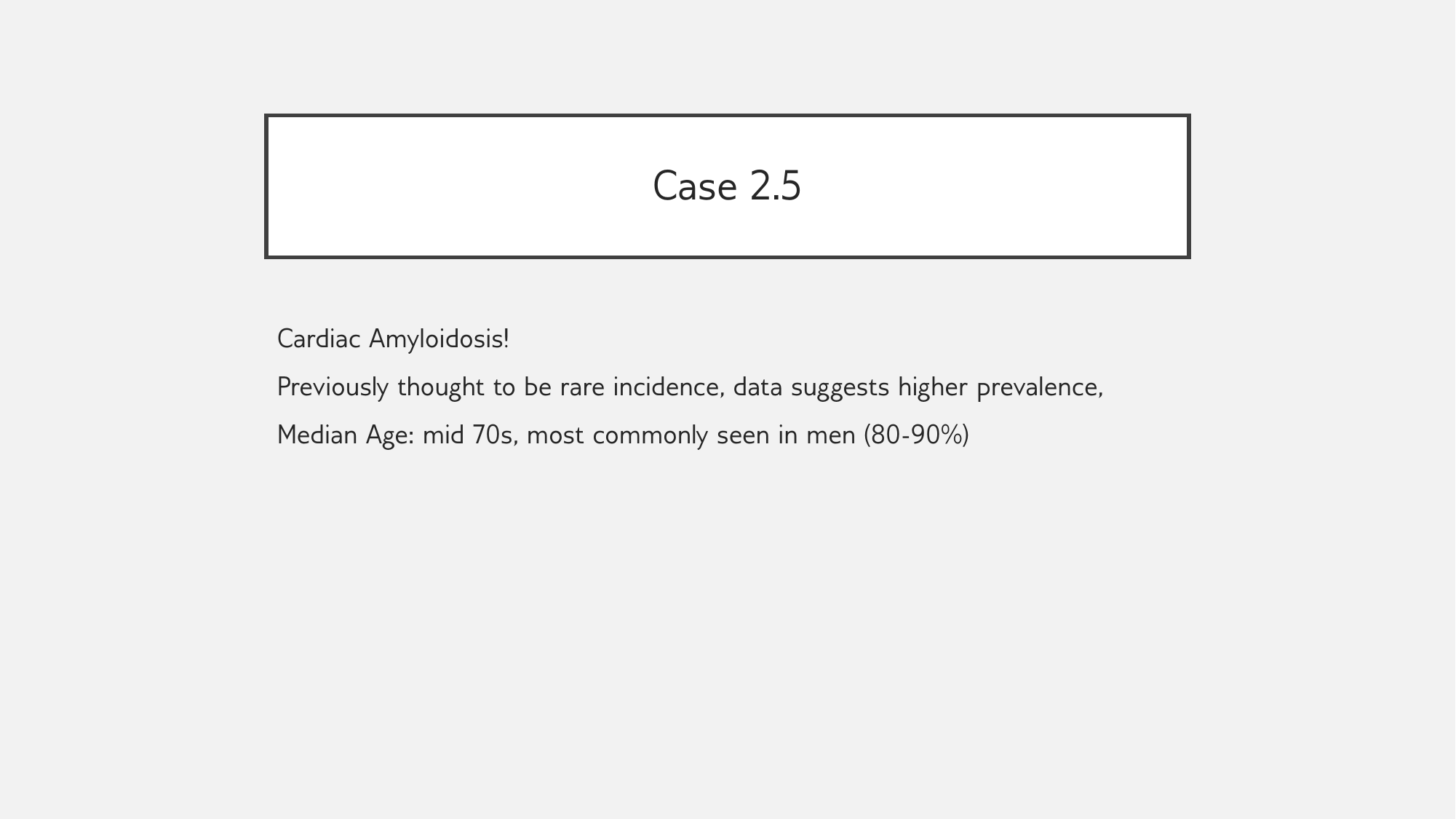

# Case 2.5
Cardiac Amyloidosis!
Previously thought to be rare incidence, data suggests higher prevalence,
Median Age: mid 70s, most commonly seen in men (80-90%)